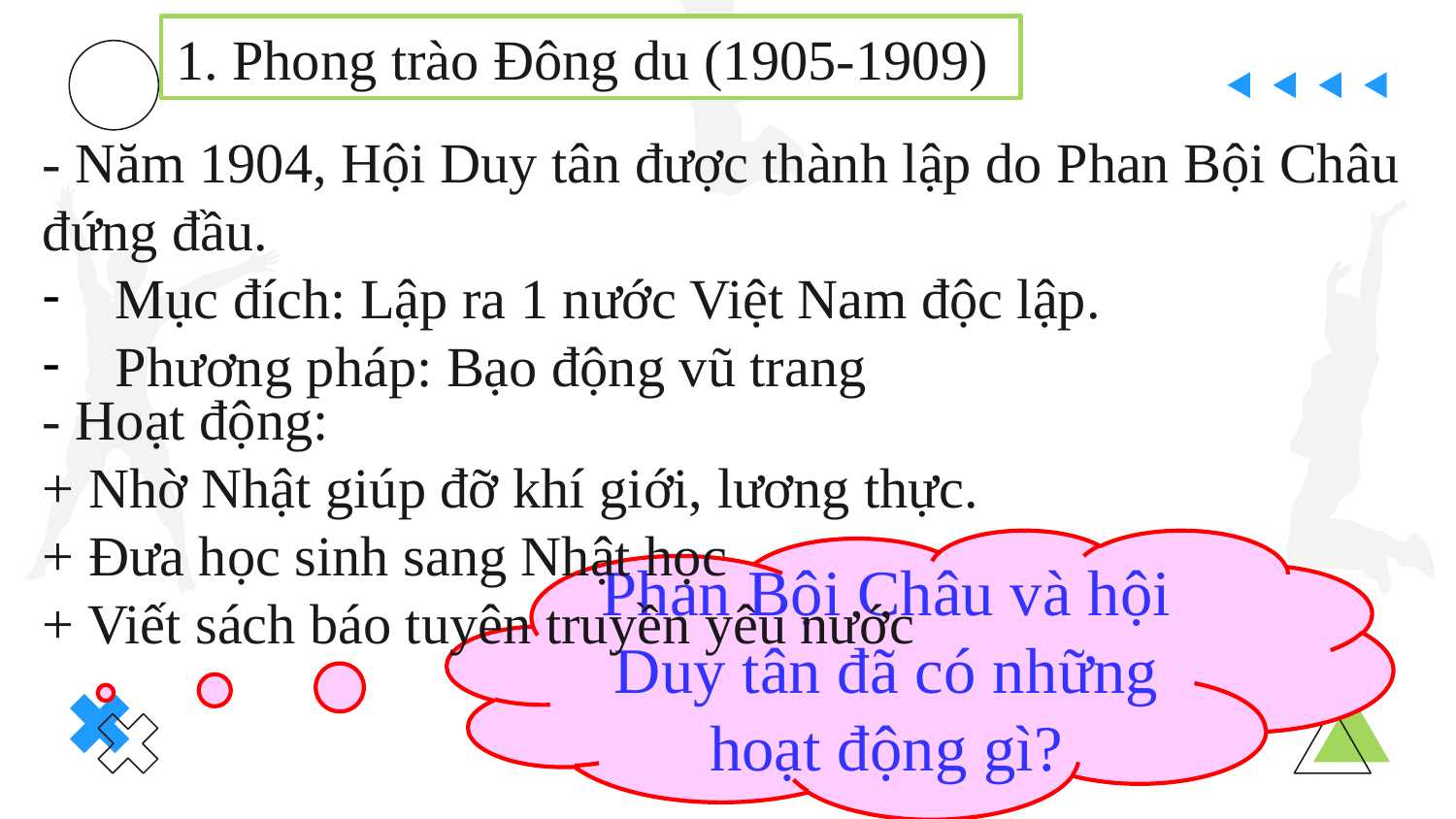

1. Phong trào Đông du (1905-1909)
- Năm 1904, Hội Duy tân được thành lập do Phan Bội Châu đứng đầu.
Mục đích: Lập ra 1 nước Việt Nam độc lập.
Phương pháp: Bạo động vũ trang
- Hoạt động:
+ Nhờ Nhật giúp đỡ khí giới, lương thực.
+ Đưa học sinh sang Nhật học
+ Viết sách báo tuyên truyền yêu nước

Phan Bội Châu và hội Duy tân đã có những hoạt động gì?